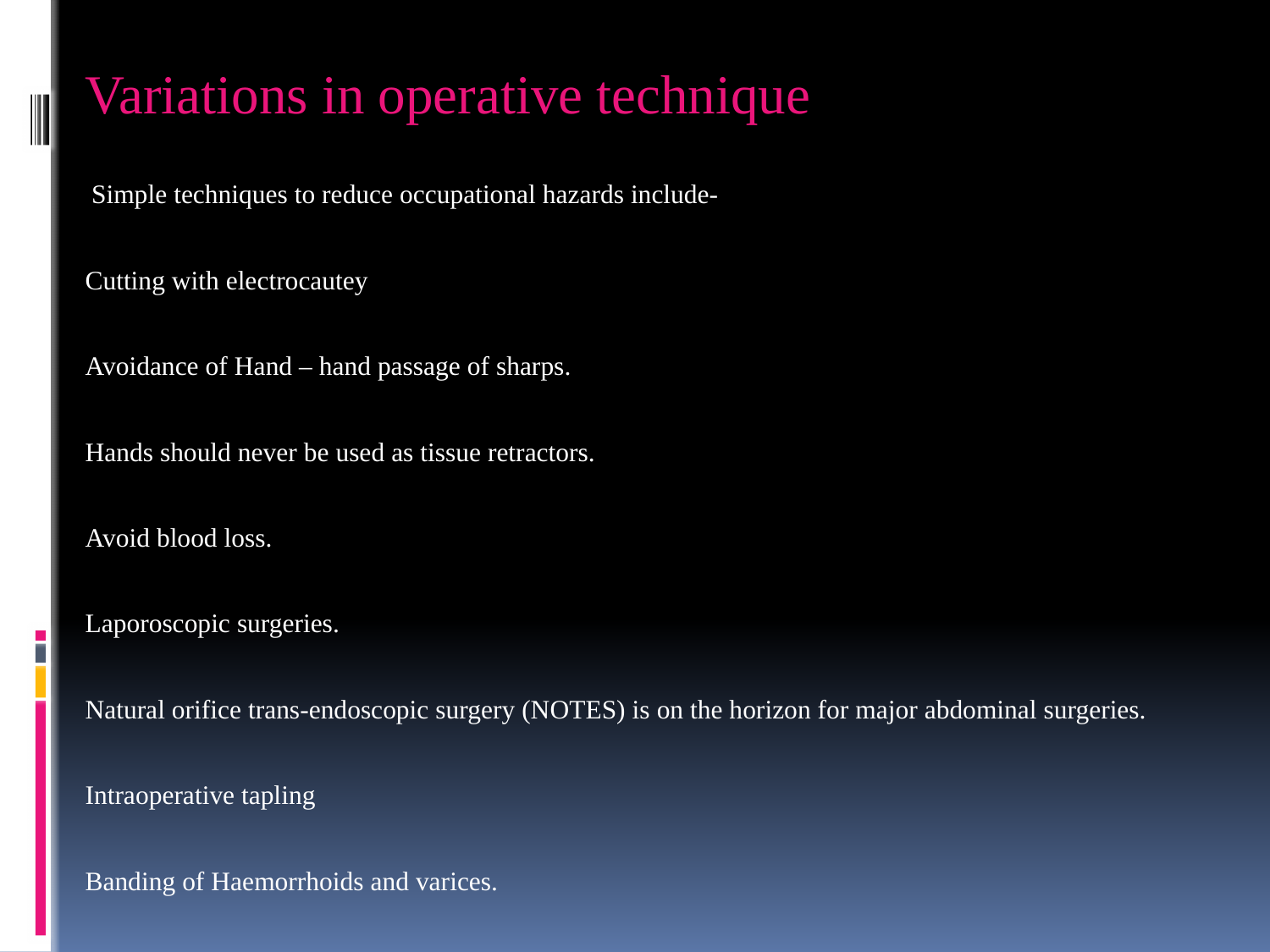

Variations in operative technique

 Simple techniques to reduce occupational hazards include-

Cutting with electrocautey

Avoidance of Hand – hand passage of sharps.

Hands should never be used as tissue retractors.

Avoid blood loss.

Laporoscopic surgeries.

Natural orifice trans-endoscopic surgery (NOTES) is on the horizon for major abdominal surgeries.

Intraoperative tapling

Banding of Haemorrhoids and varices.